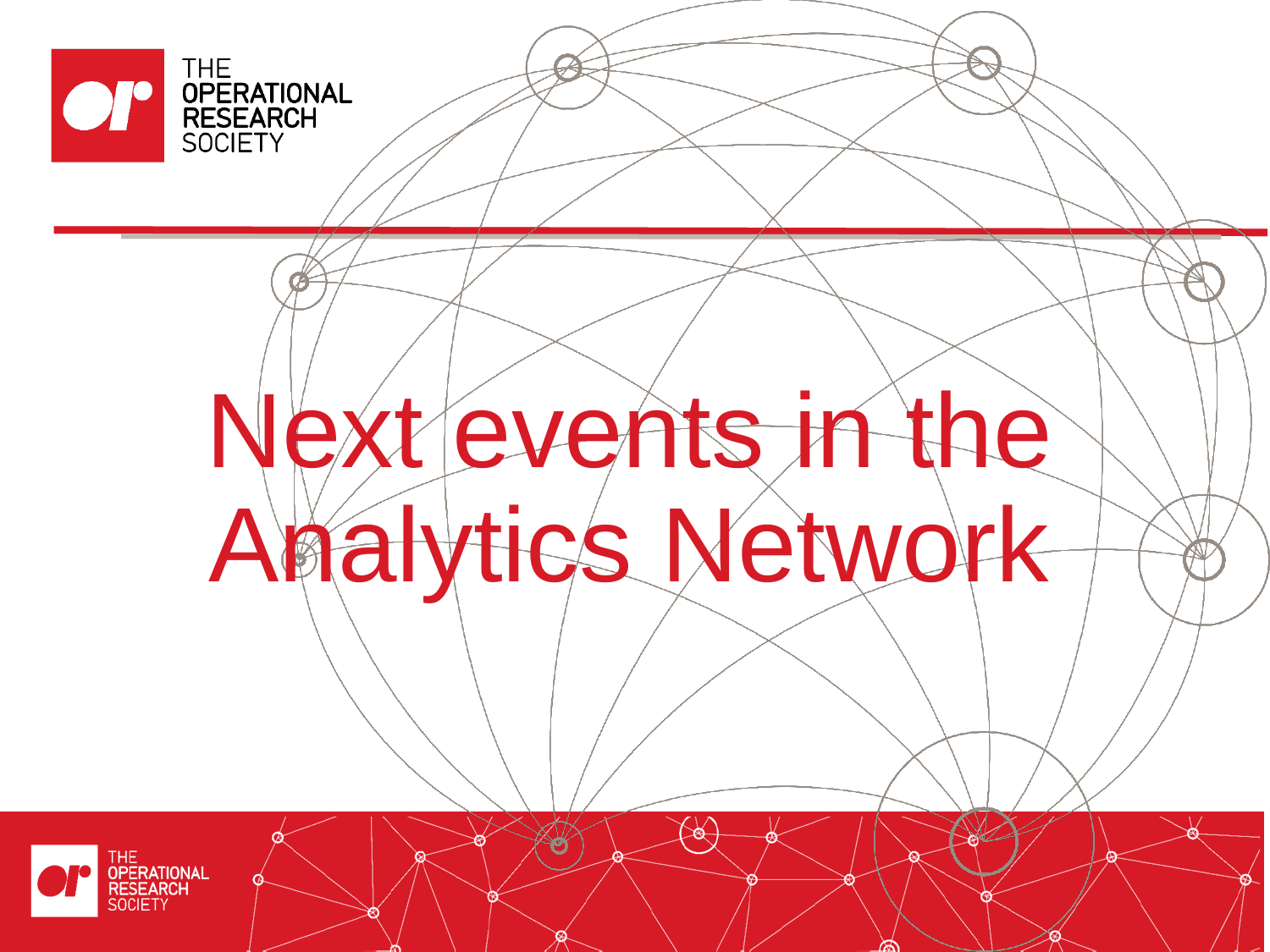

# Next events in the Analytics Network